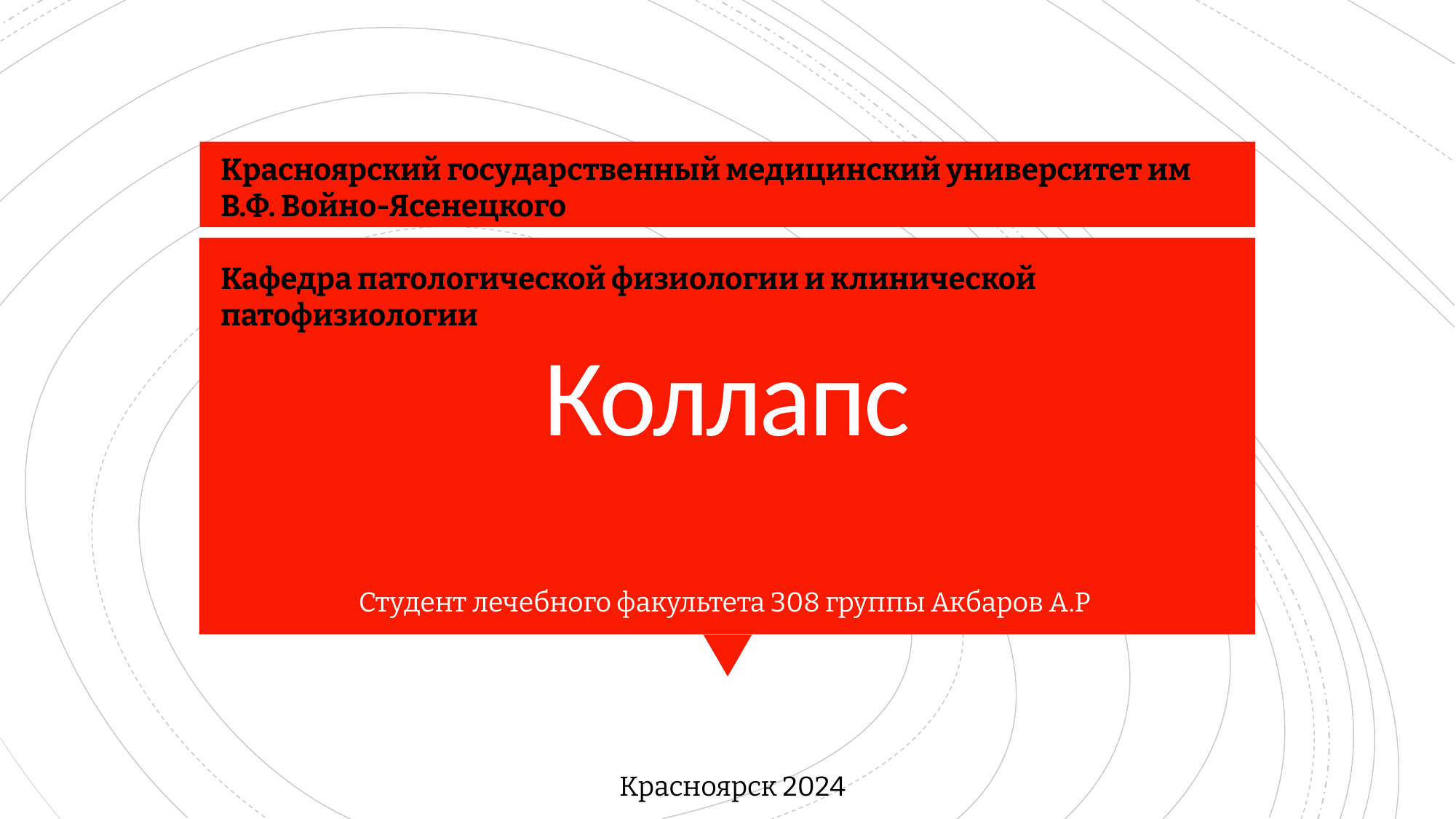

Красноярский государственный медицинский университет им В.Ф. Войно-Ясенецкого

Кафедра патологической физиологии и клинической патофизиологии
# Коллапс
Студент лечебного факультета 308 группы Акбаров А.Р
Красноярск 2024